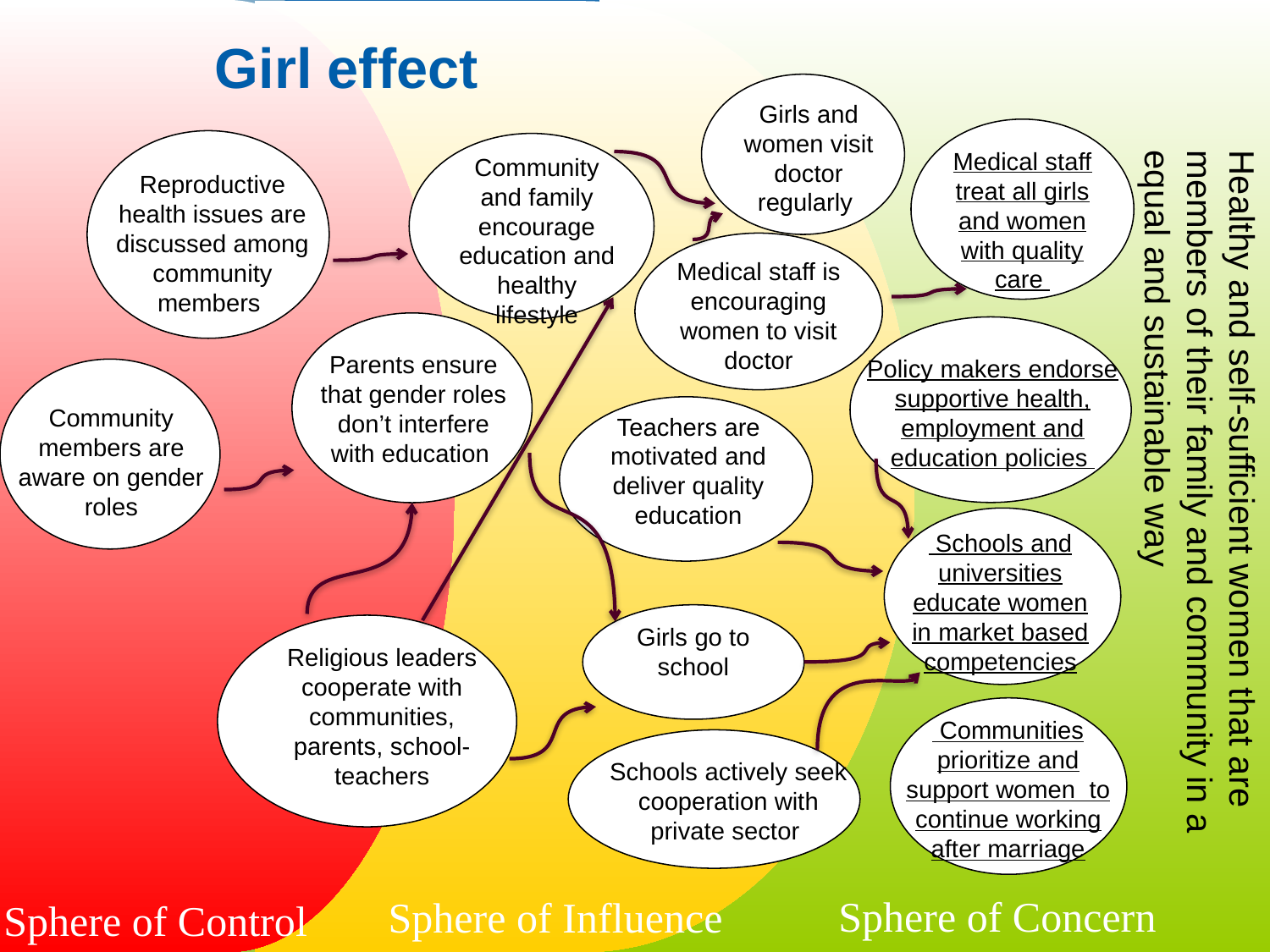

# Girl effect

Girls and women visit doctor regularly
Medical staff treat all girls and women with quality care

Reproductive health issues are discussed among community members

Community and family encourage education and healthy lifestyle
Medical staff is encouraging women to visit doctor

Policy makers endorse supportive health, employment and education policies

Parents ensure that gender roles don’t interfere with education

Community members are aware on gender roles

Teachers are motivated and deliver quality education
Healthy and self-sufficient women that are members of their family and community in a equal and sustainable way

 Schools and universities educate women in market based competencies
Girls go to school

Religious leaders cooperate with communities, parents, school-teachers
 Communities prioritize and support women  to continue working after marriage

Schools actively seek cooperation with private sector
Sphere of Concern
Sphere of Influence
Sphere of Control